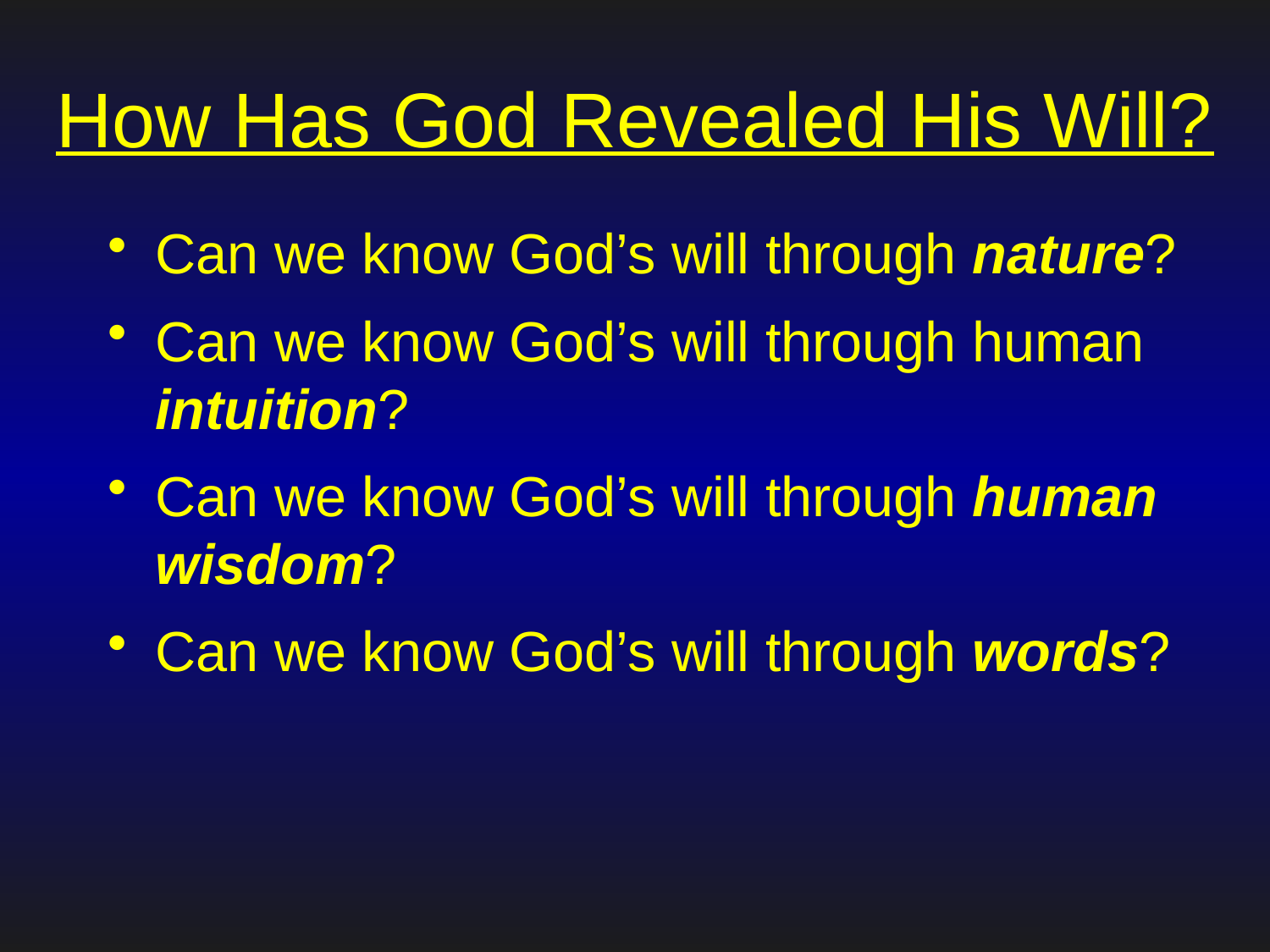

# How Has God Revealed His Will?
Can we know God’s will through nature?
Can we know God’s will through human intuition?
Can we know God’s will through human wisdom?
Can we know God’s will through words?